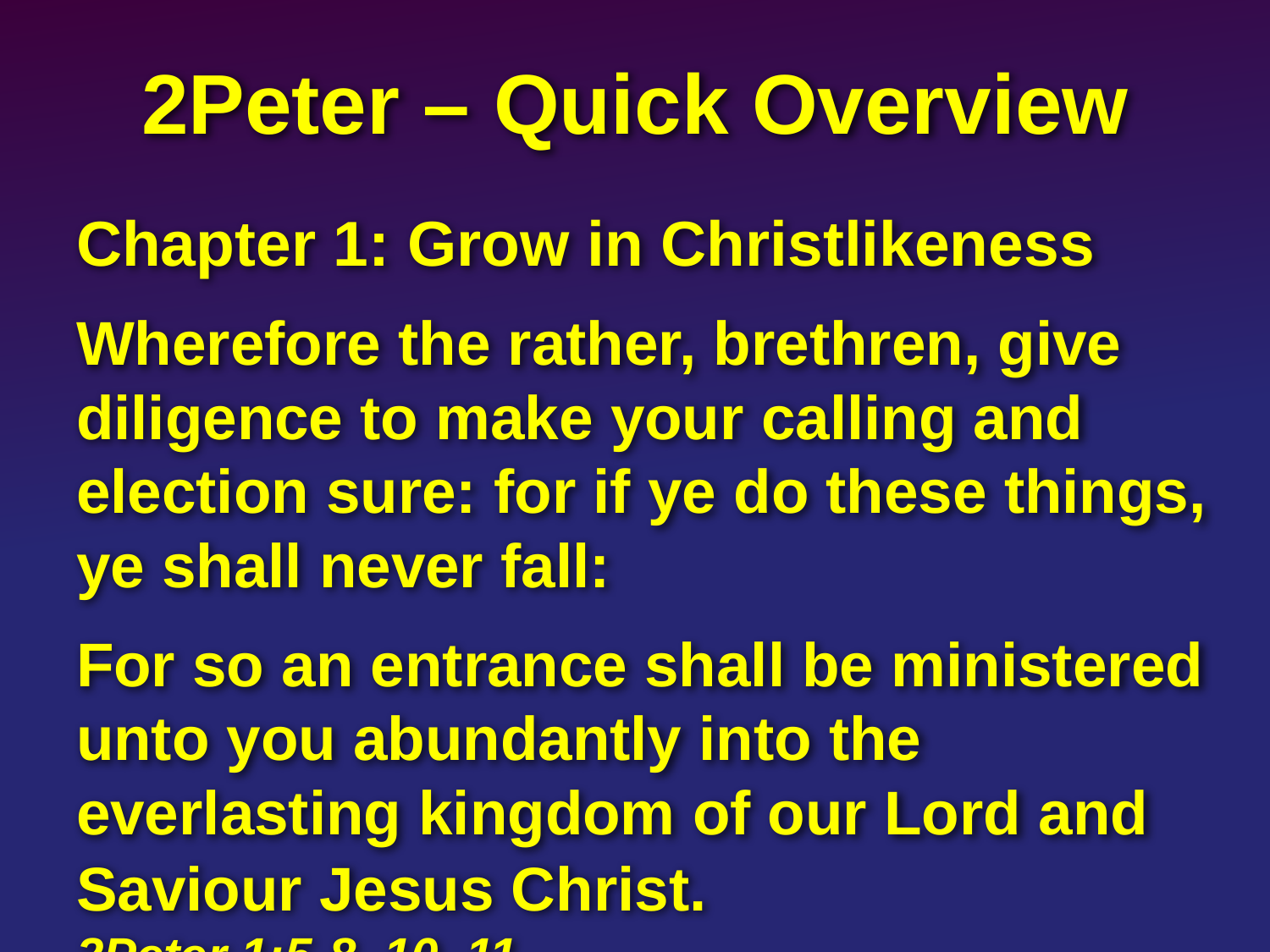

# 2Peter – Quick Overview

Chapter 1: Grow in Christlikeness
Wherefore the rather, brethren, give diligence to make your calling and election sure: for if ye do these things, ye shall never fall:
For so an entrance shall be ministered unto you abundantly into the everlasting kingdom of our Lord and Saviour Jesus Christ.				2Peter 1:5-8, 10, 11